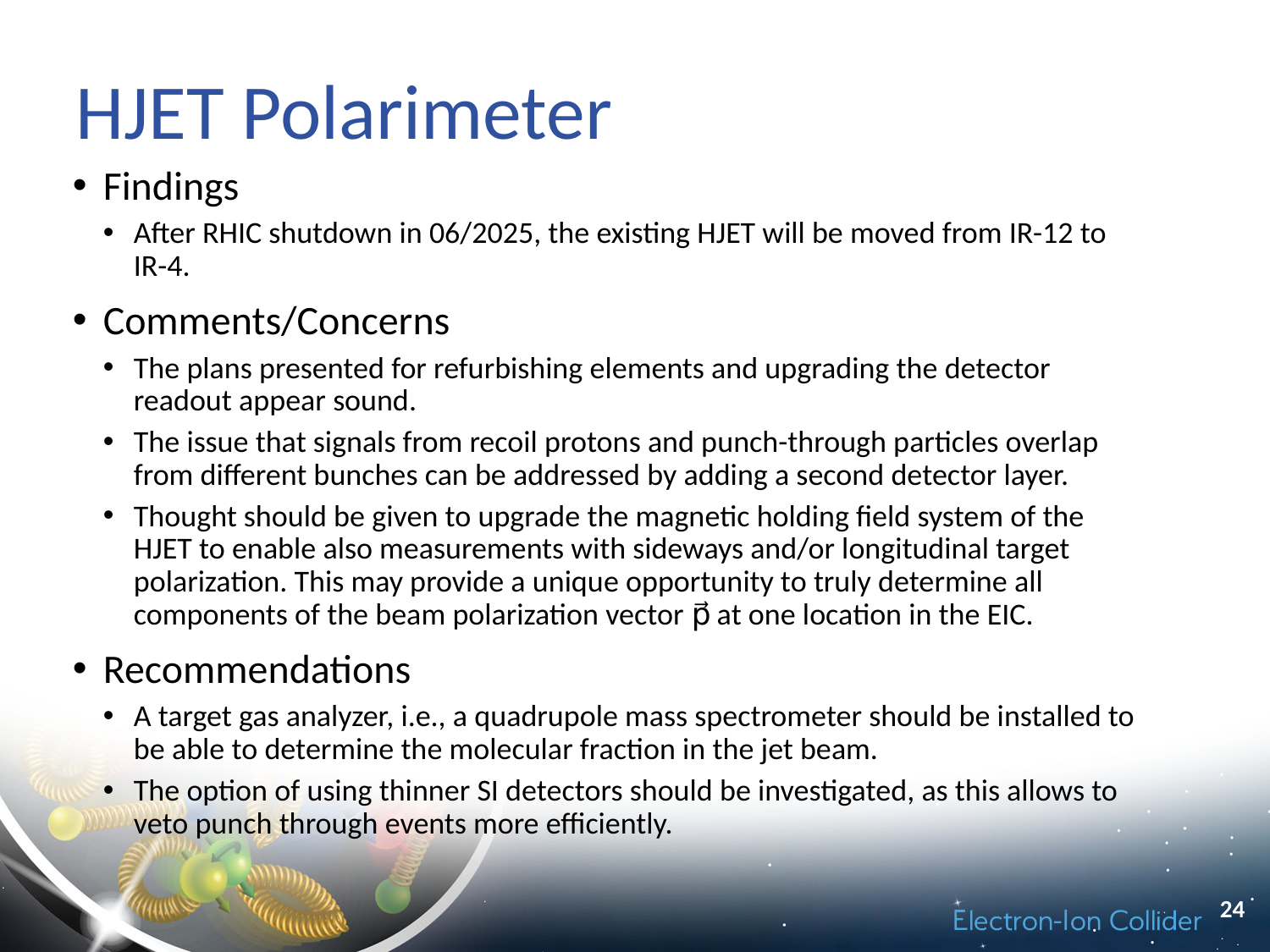

# HJET Polarimeter
Findings
After RHIC shutdown in 06/2025, the existing HJET will be moved from IR-12 to IR-4.
Comments/Concerns
The plans presented for refurbishing elements and upgrading the detector readout appear sound.
The issue that signals from recoil protons and punch-through particles overlap from different bunches can be addressed by adding a second detector layer.
Thought should be given to upgrade the magnetic holding field system of the HJET to enable also measurements with sideways and/or longitudinal target polarization. This may provide a unique opportunity to truly determine all components of the beam polarization vector p⃗ at one location in the EIC.
Recommendations
A target gas analyzer, i.e., a quadrupole mass spectrometer should be installed to be able to determine the molecular fraction in the jet beam.
The option of using thinner SI detectors should be investigated, as this allows to veto punch through events more efficiently.
24